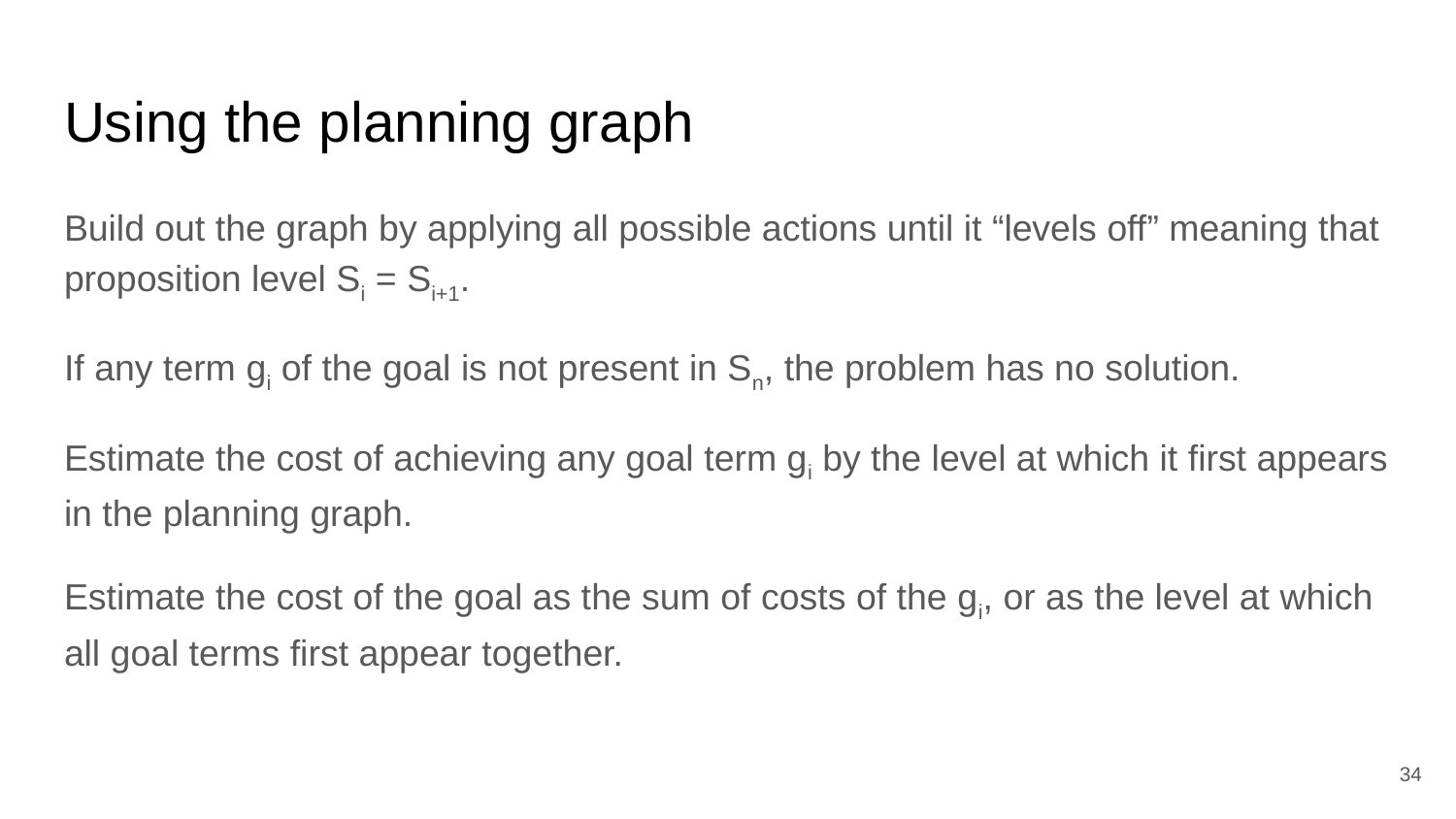

# Using the planning graph
Build out the graph by applying all possible actions until it “levels off” meaning that proposition level Si = Si+1.
If any term gi of the goal is not present in Sn, the problem has no solution.
Estimate the cost of achieving any goal term gi by the level at which it first appears in the planning graph.
Estimate the cost of the goal as the sum of costs of the gi, or as the level at which all goal terms first appear together.

34